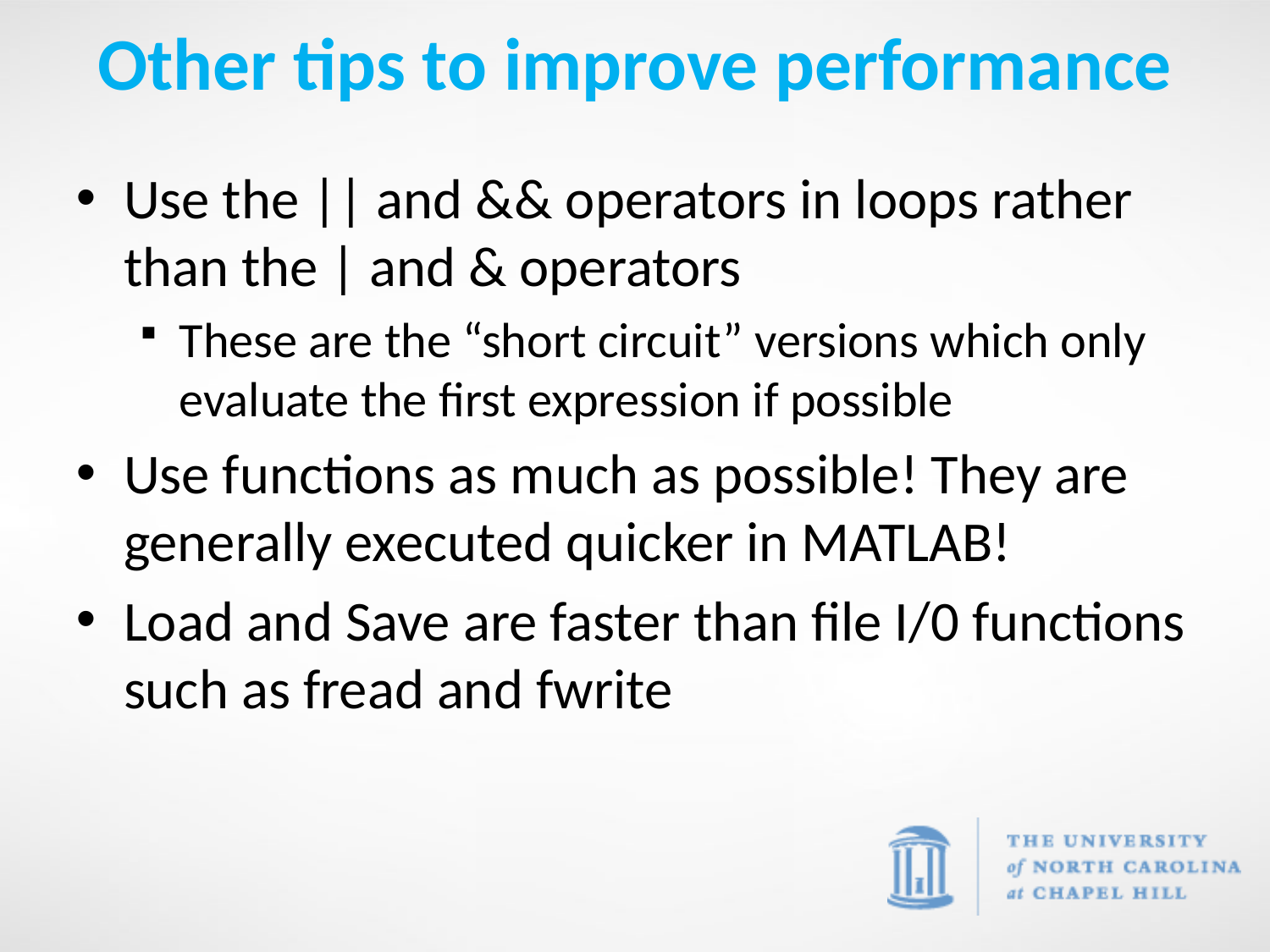

# Other tips to improve performance
Use the || and && operators in loops rather than the | and & operators
These are the “short circuit” versions which only evaluate the first expression if possible
Use functions as much as possible! They are generally executed quicker in MATLAB!
Load and Save are faster than file I/0 functions such as fread and fwrite